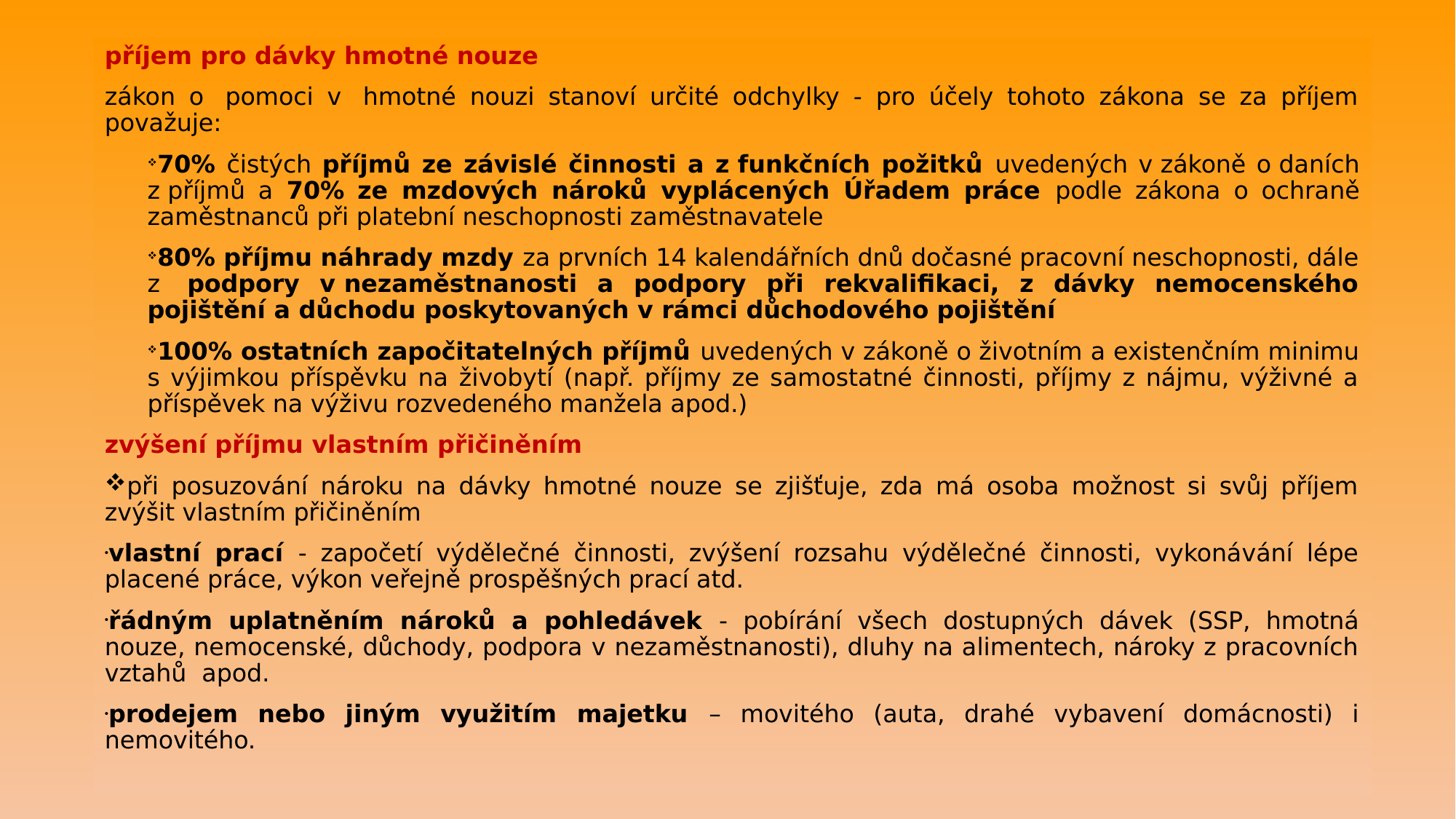

příjem pro dávky hmotné nouze
zákon o  pomoci v  hmotné nouzi stanoví určité odchylky - pro účely tohoto zákona se za příjem považuje:
70% čistých příjmů ze závislé činnosti a z funkčních požitků uvedených v zákoně o daních z příjmů a 70% ze mzdových nároků vyplácených Úřadem práce podle zákona o ochraně zaměstnanců při platební neschopnosti zaměstnavatele
80% příjmu náhrady mzdy za prvních 14 kalendářních dnů dočasné pracovní neschopnosti, dále z  podpory v nezaměstnanosti a podpory při rekvalifikaci, z dávky nemocenského pojištění a důchodu poskytovaných v rámci důchodového pojištění
100% ostatních započitatelných příjmů uvedených v zákoně o životním a existenčním minimu s výjimkou příspěvku na živobytí (např. příjmy ze samostatné činnosti, příjmy z nájmu, výživné a příspěvek na výživu rozvedeného manžela apod.)
zvýšení příjmu vlastním přičiněním
při posuzování nároku na dávky hmotné nouze se zjišťuje, zda má osoba možnost si svůj příjem zvýšit vlastním přičiněním
vlastní prací - započetí výdělečné činnosti, zvýšení rozsahu výdělečné činnosti, vykonávání lépe placené práce, výkon veřejně prospěšných prací atd.
řádným uplatněním nároků a pohledávek - pobírání všech dostupných dávek (SSP, hmotná nouze, nemocenské, důchody, podpora v nezaměstnanosti), dluhy na alimentech, nároky z pracovních vztahů  apod.
prodejem nebo jiným využitím majetku – movitého (auta, drahé vybavení domácnosti) i nemovitého.